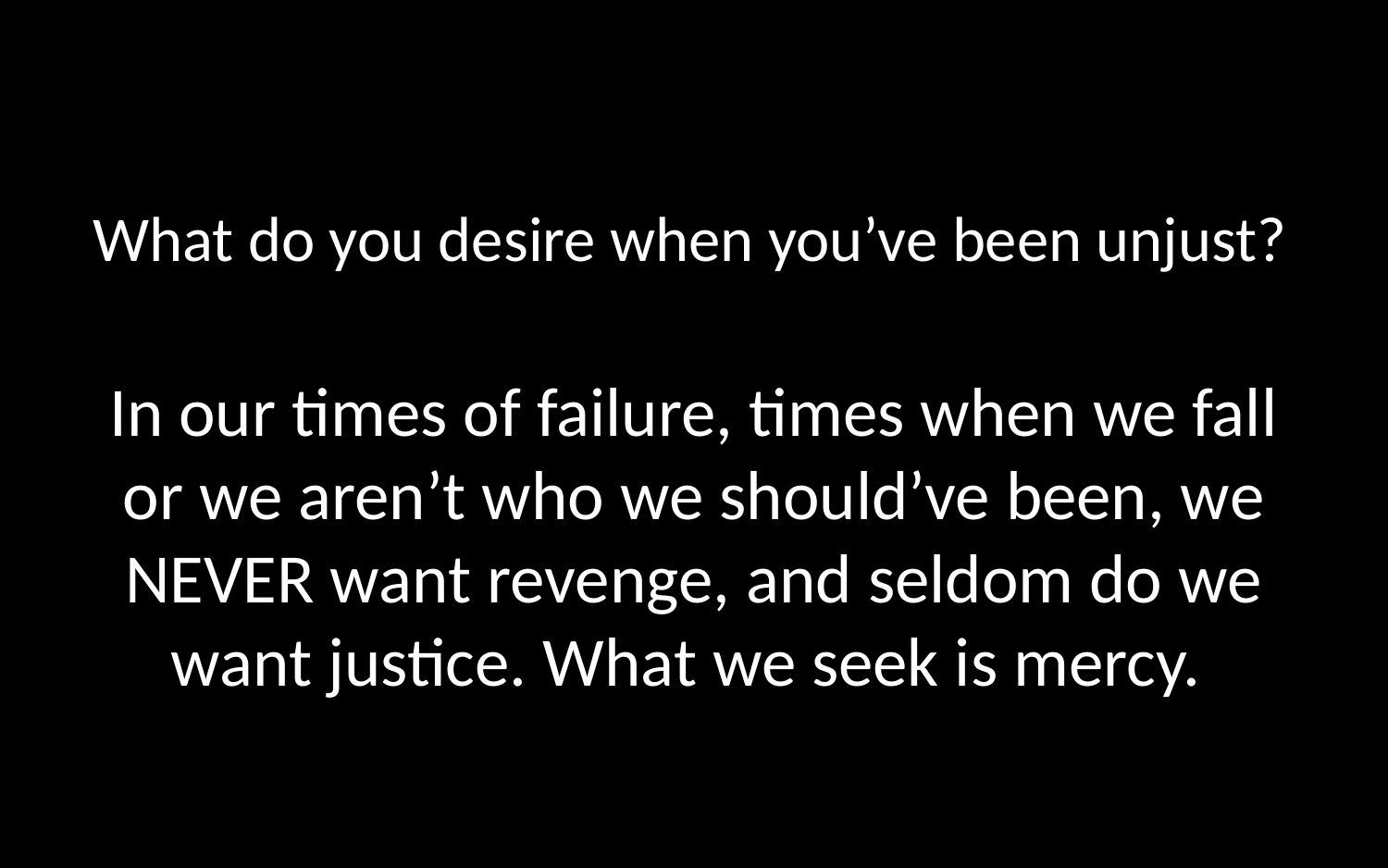

# What do you desire when you’ve been unjust?
In our times of failure, times when we fall or we aren’t who we should’ve been, we NEVER want revenge, and seldom do we want justice. What we seek is mercy.